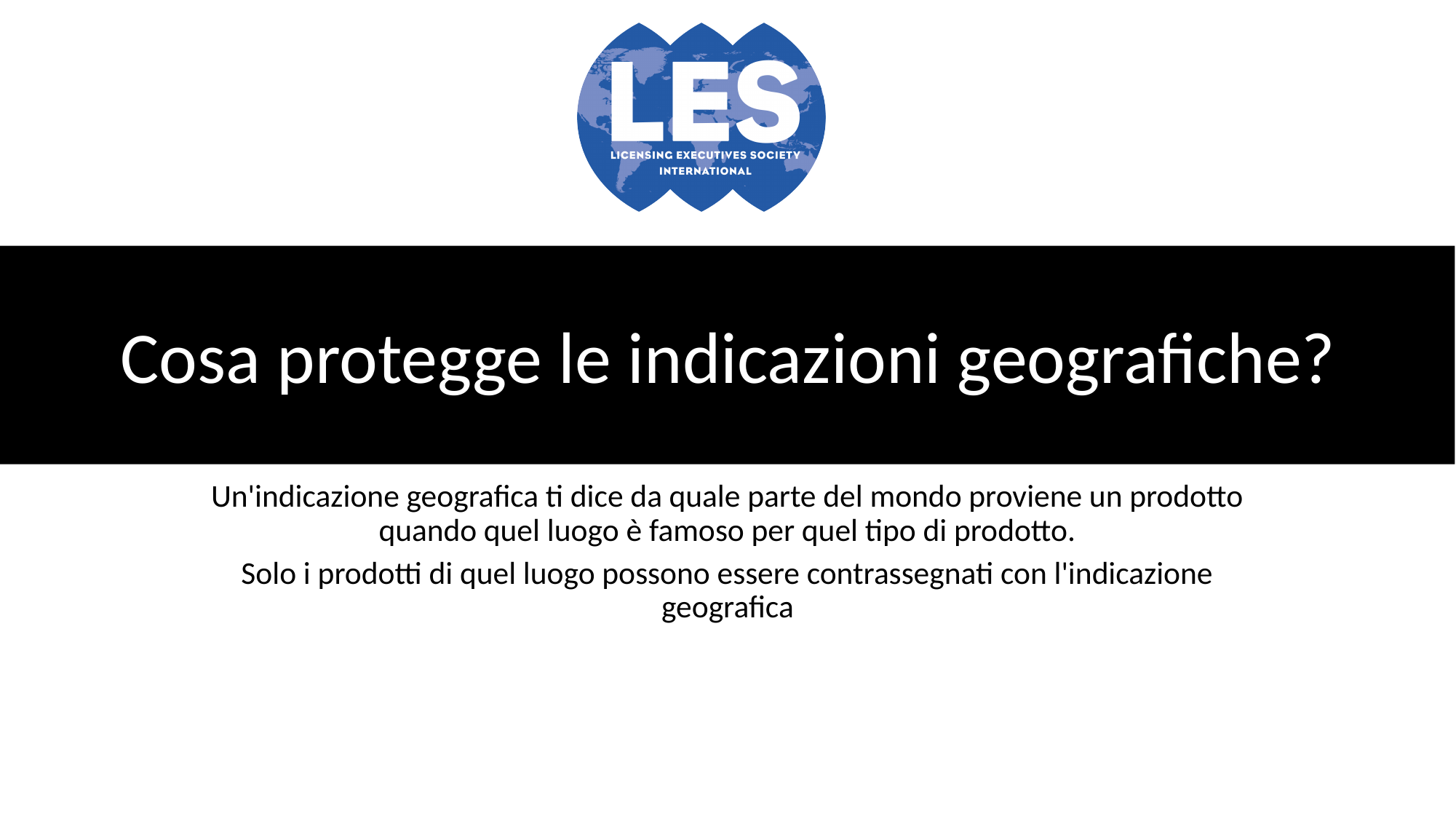

# Cosa protegge le indicazioni geografiche?
Un'indicazione geografica ti dice da quale parte del mondo proviene un prodotto quando quel luogo è famoso per quel tipo di prodotto.
Solo i prodotti di quel luogo possono essere contrassegnati con l'indicazione geografica